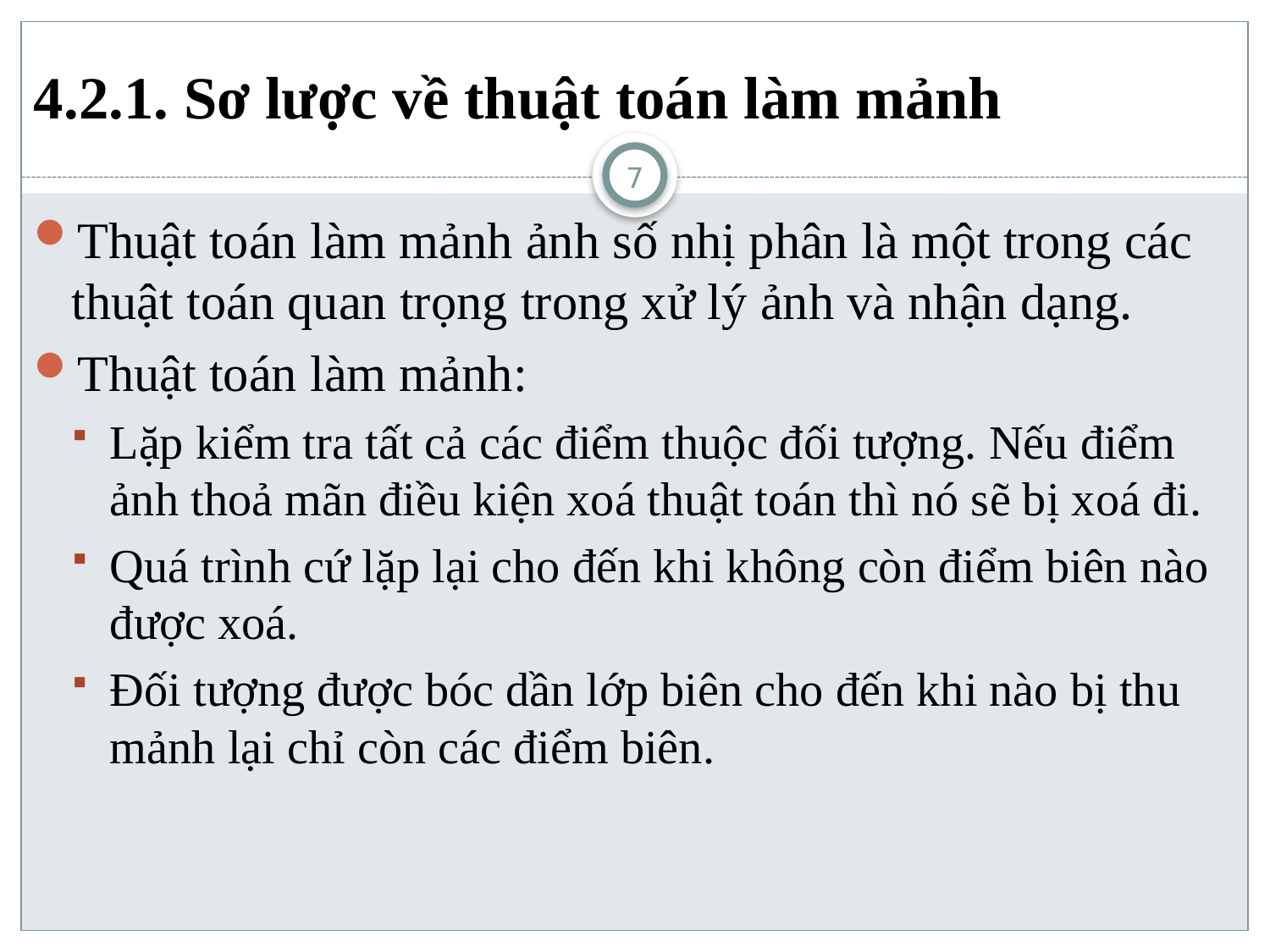

# 4.2.1. Sơ lược về thuật toán làm mảnh
7
Thuật toán làm mảnh ảnh số nhị phân là một trong các thuật toán quan trọng trong xử lý ảnh và nhận dạng.
Thuật toán làm mảnh:
Lặp kiểm tra tất cả các điểm thuộc đối tượng. Nếu điểm ảnh thoả mãn điều kiện xoá thuật toán thì nó sẽ bị xoá đi.
Quá trình cứ lặp lại cho đến khi không còn điểm biên nào được xoá.
Đối tượng được bóc dần lớp biên cho đến khi nào bị thu mảnh lại chỉ còn các điểm biên.